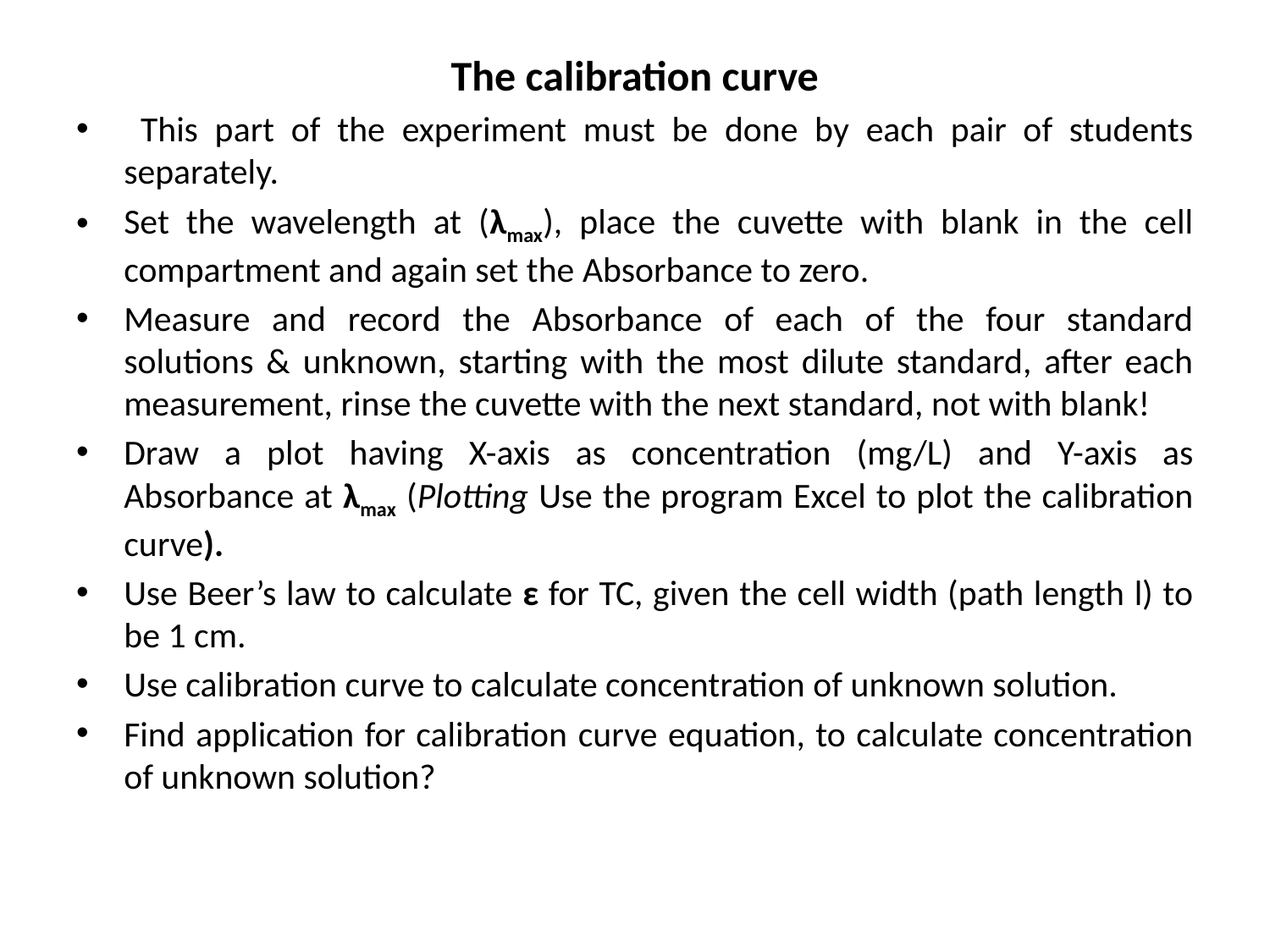

The calibration curve
 This part of the experiment must be done by each pair of students separately.
Set the wavelength at (λmax), place the cuvette with blank in the cell compartment and again set the Absorbance to zero.
Measure and record the Absorbance of each of the four standard solutions & unknown, starting with the most dilute standard, after each measurement, rinse the cuvette with the next standard, not with blank!
Draw a plot having X-axis as concentration (mg/L) and Y-axis as Absorbance at λmax (Plotting Use the program Excel to plot the calibration curve).
Use Beer’s law to calculate ε for TC, given the cell width (path length l) to be 1 cm.
Use calibration curve to calculate concentration of unknown solution.
Find application for calibration curve equation, to calculate concentration of unknown solution?